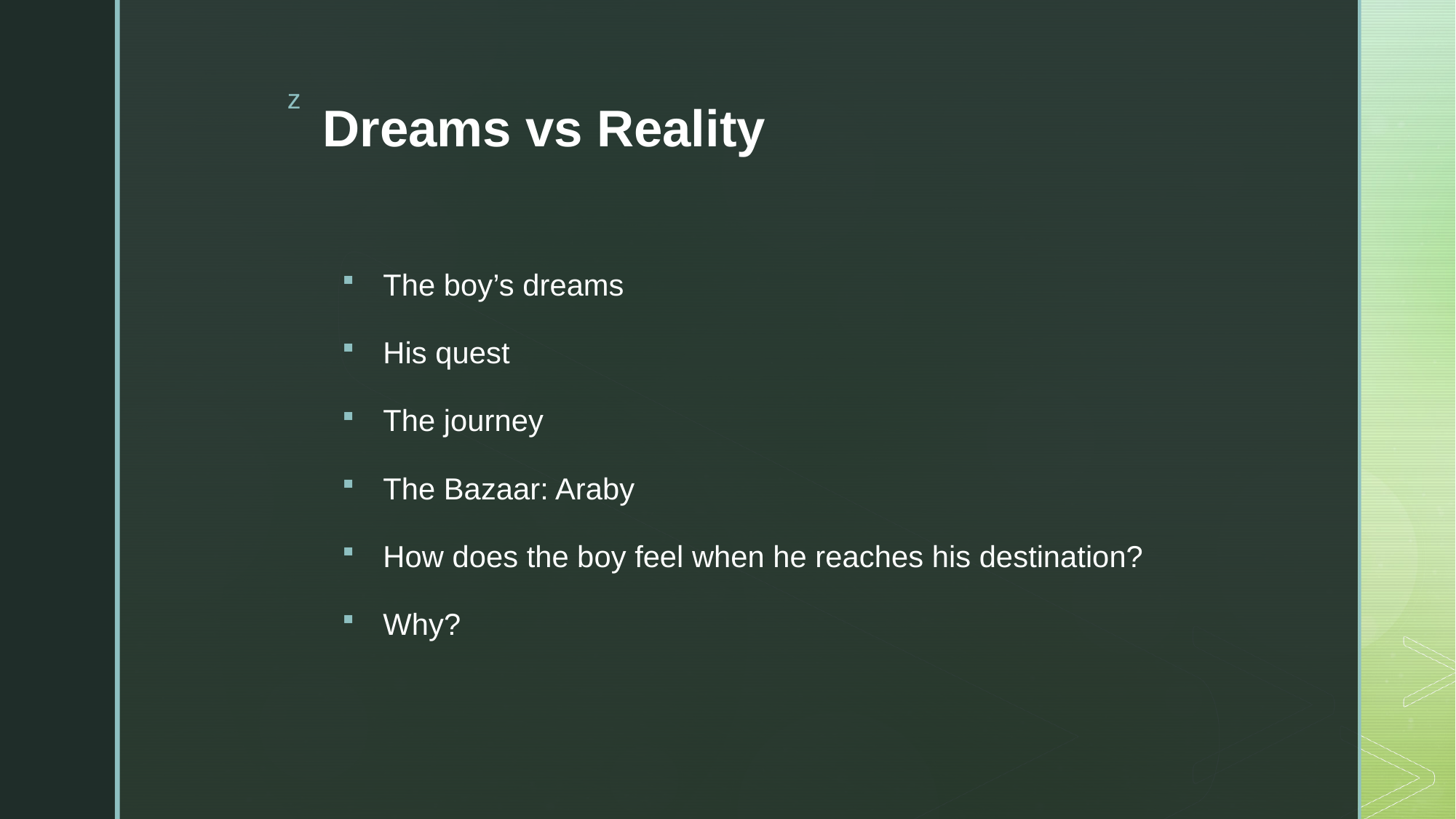

# Dreams vs Reality
The boy’s dreams
His quest
The journey
The Bazaar: Araby
How does the boy feel when he reaches his destination?
Why?